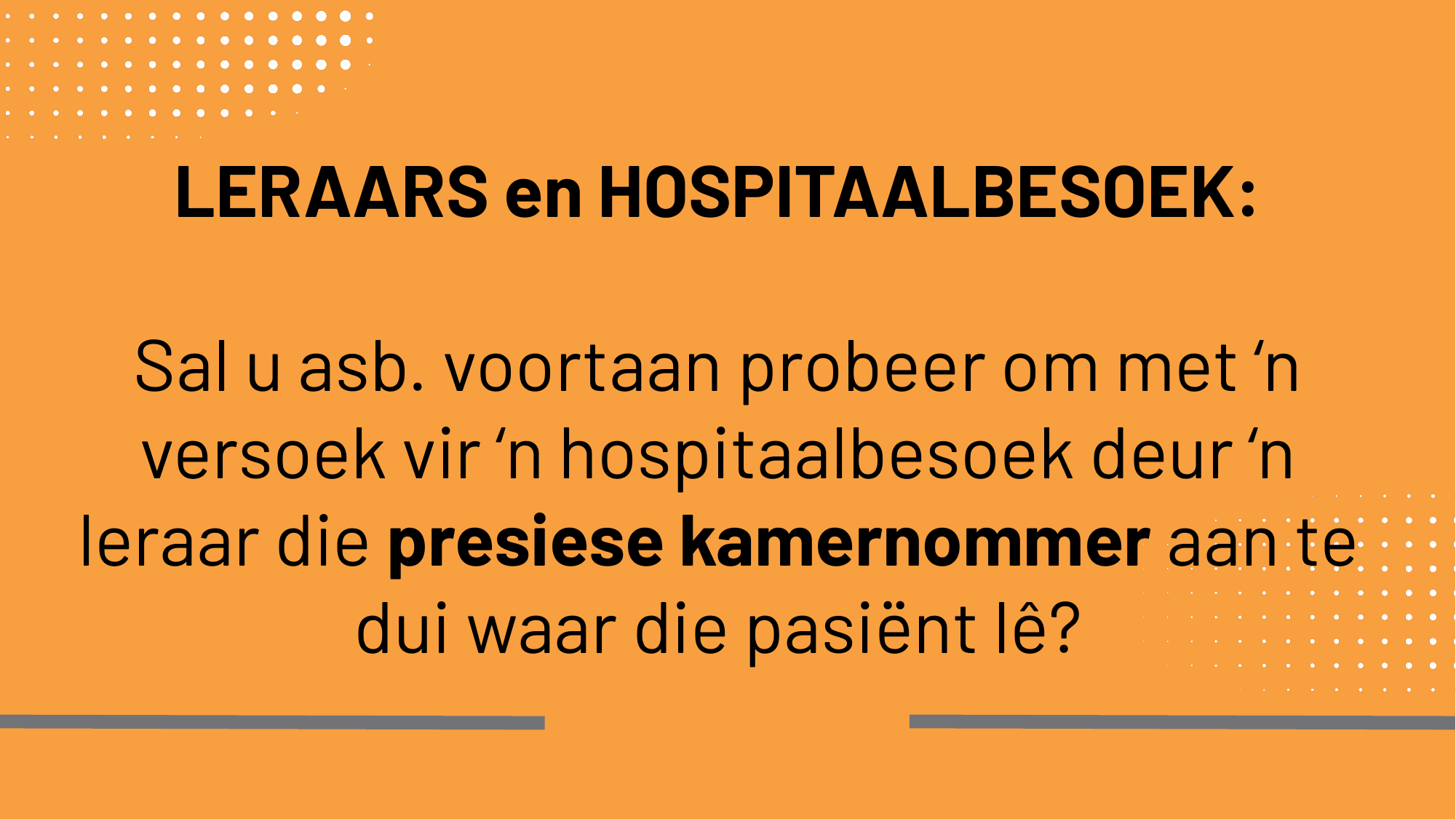

LERAARS en HOSPITAALBESOEK:

Sal u asb. voortaan probeer om met ‘n versoek vir ‘n hospitaalbesoek deur ‘n leraar die presiese kamernommer aan te dui waar die pasiënt lê?